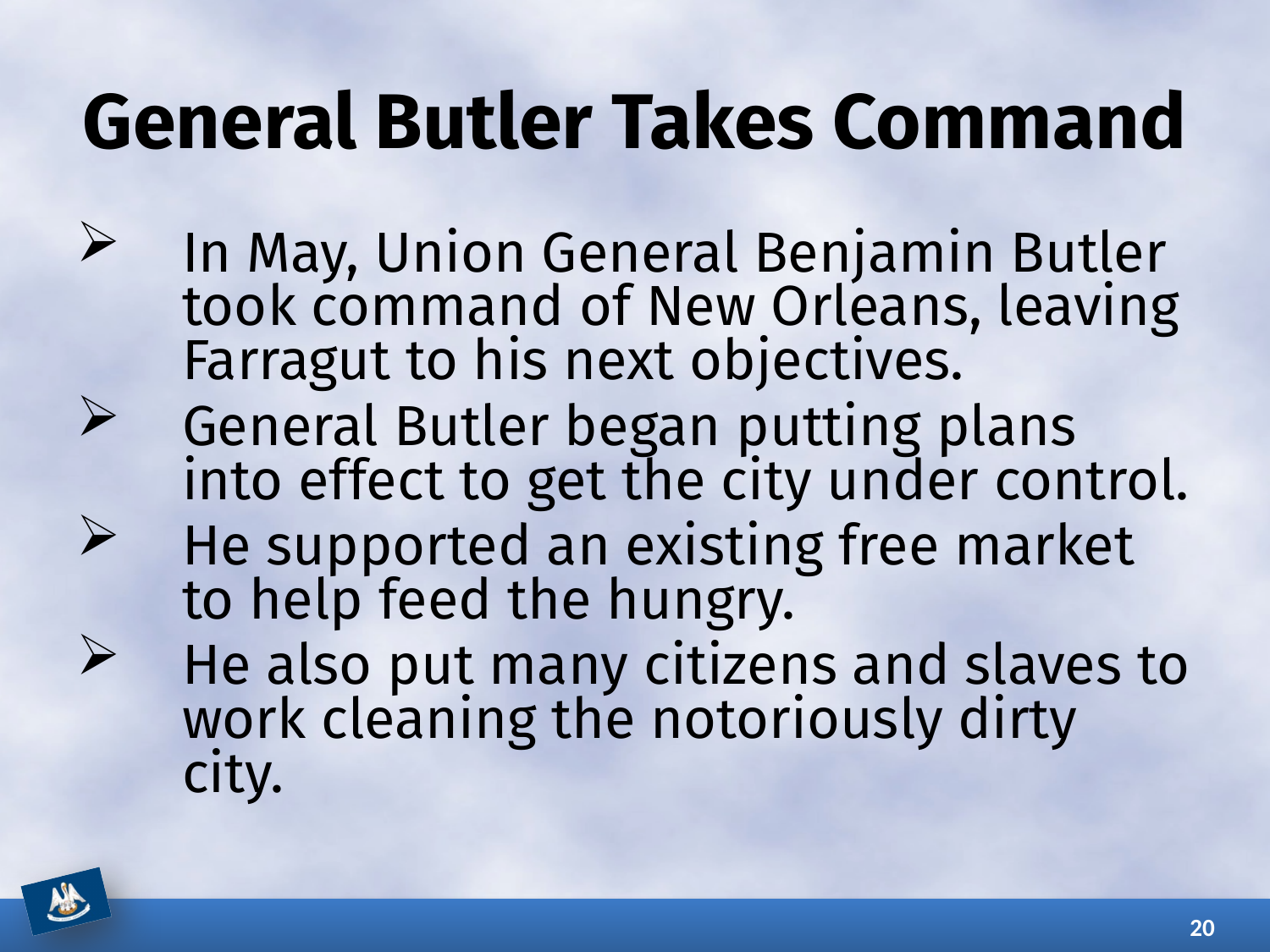

# General Butler Takes Command
In May, Union General Benjamin Butler took command of New Orleans, leaving Farragut to his next objectives.
General Butler began putting plans into effect to get the city under control.
He supported an existing free market to help feed the hungry.
He also put many citizens and slaves to work cleaning the notoriously dirty city.
20